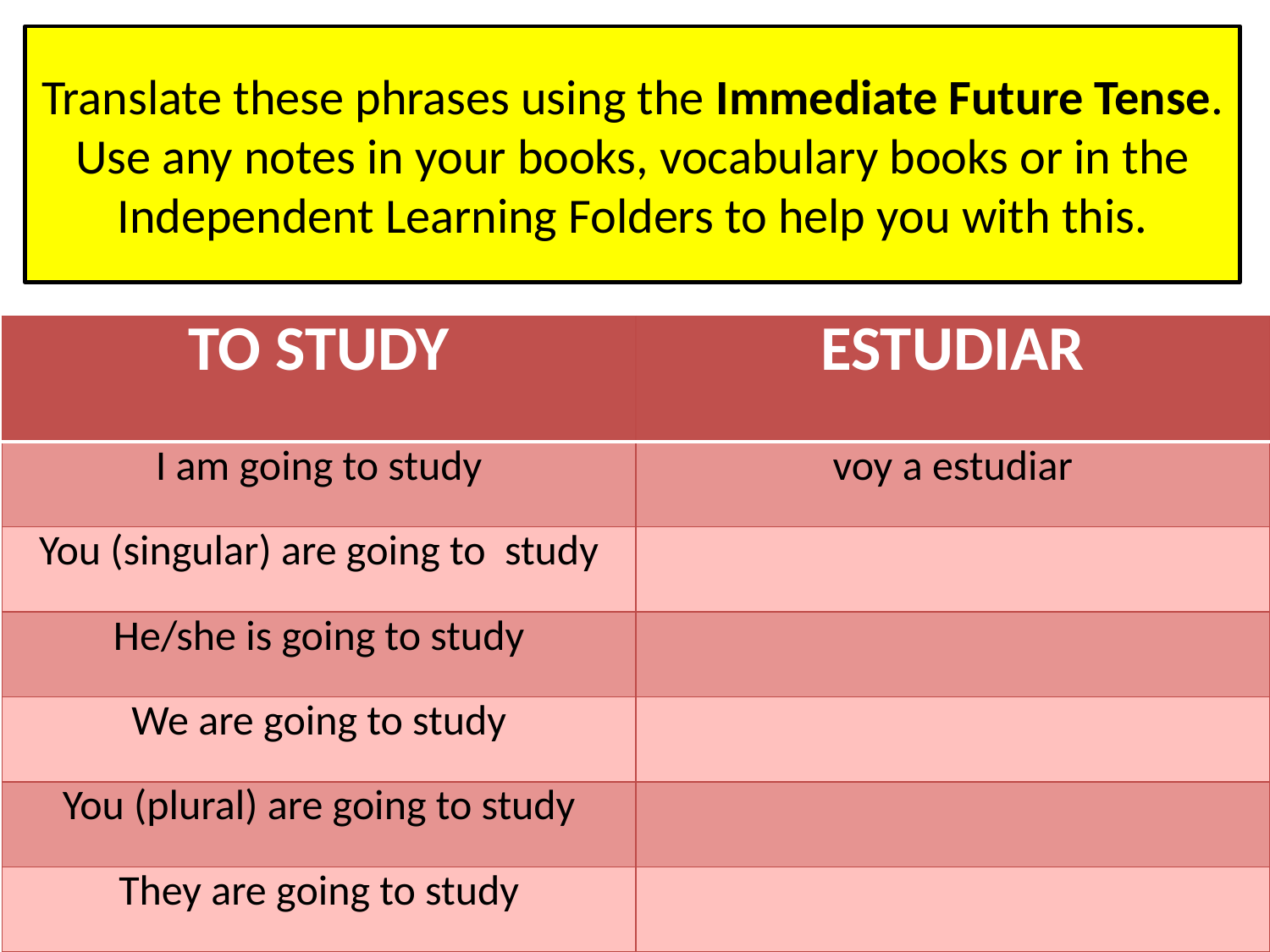

# Translate these phrases using the Immediate Future Tense. Use any notes in your books, vocabulary books or in the Independent Learning Folders to help you with this.
| TO STUDY | ESTUDIAR |
| --- | --- |
| I am going to study | voy a estudiar |
| You (singular) are going to study |  |
| He/she is going to study |  |
| We are going to study |  |
| You (plural) are going to study |  |
| They are going to study |  |